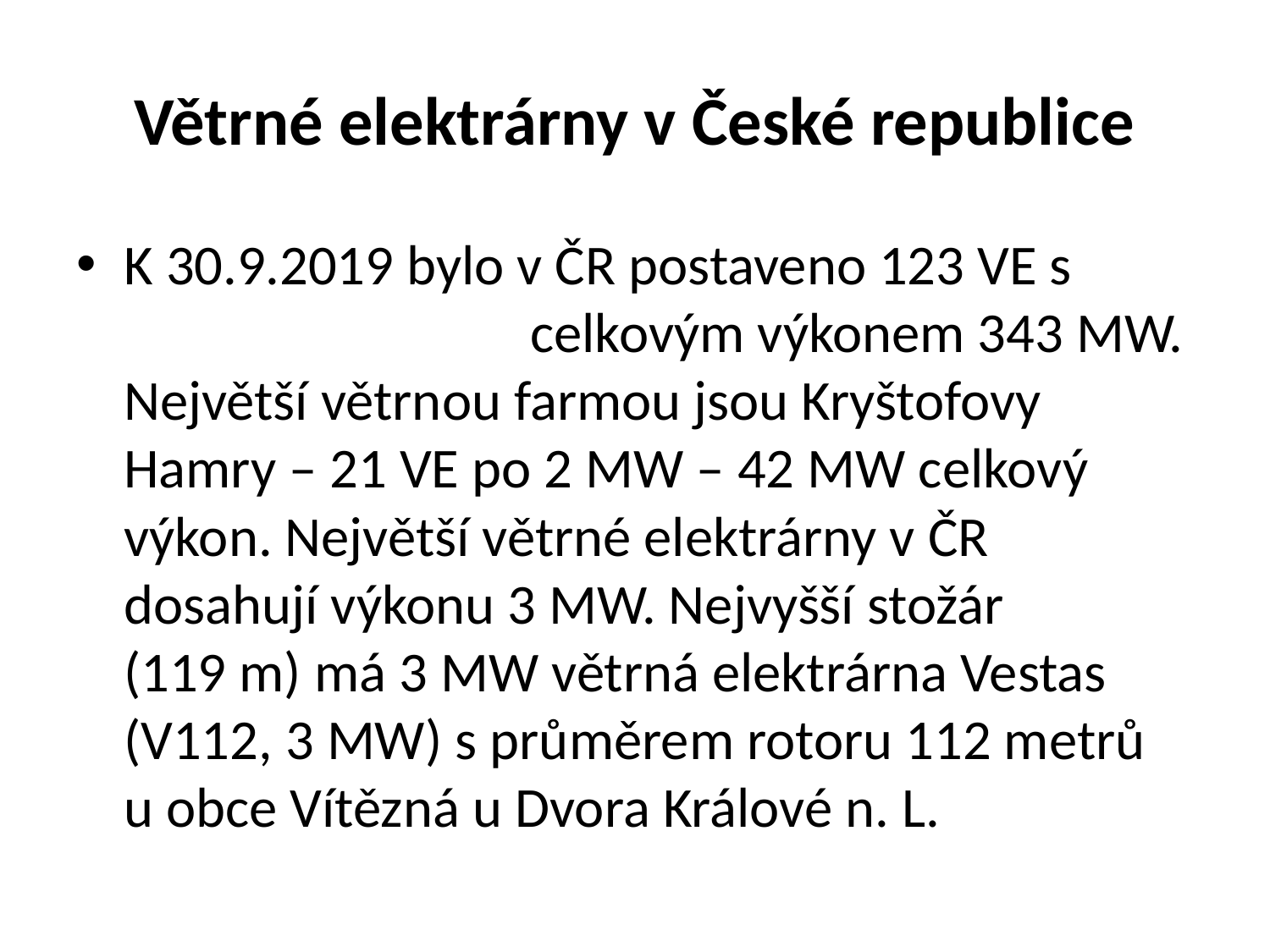

# Větrné elektrárny v České republice
K 30.9.2019 bylo v ČR postaveno 123 VE s                                          celkovým výkonem 343 MW. Největší větrnou farmou jsou Kryštofovy Hamry – 21 VE po 2 MW – 42 MW celkový výkon. Největší větrné elektrárny v ČR dosahují výkonu 3 MW. Nejvyšší stožár (119 m) má 3 MW větrná elektrárna Vestas (V112, 3 MW) s průměrem rotoru 112 metrů u obce Vítězná u Dvora Králové n. L.